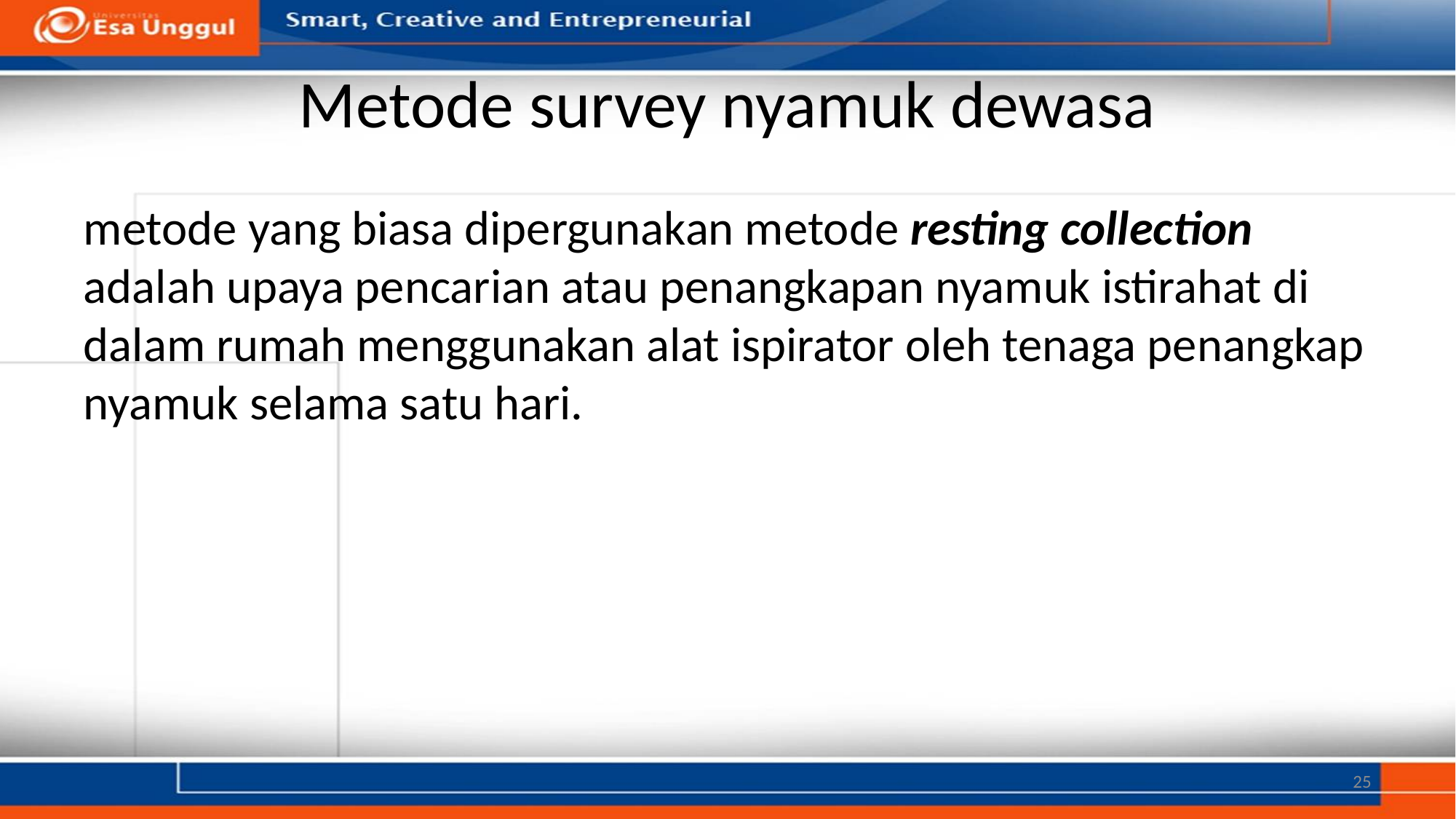

# Metode survey nyamuk dewasa
metode yang biasa dipergunakan metode resting collection adalah upaya pencarian atau penangkapan nyamuk istirahat di dalam rumah menggunakan alat ispirator oleh tenaga penangkap nyamuk selama satu hari.
25